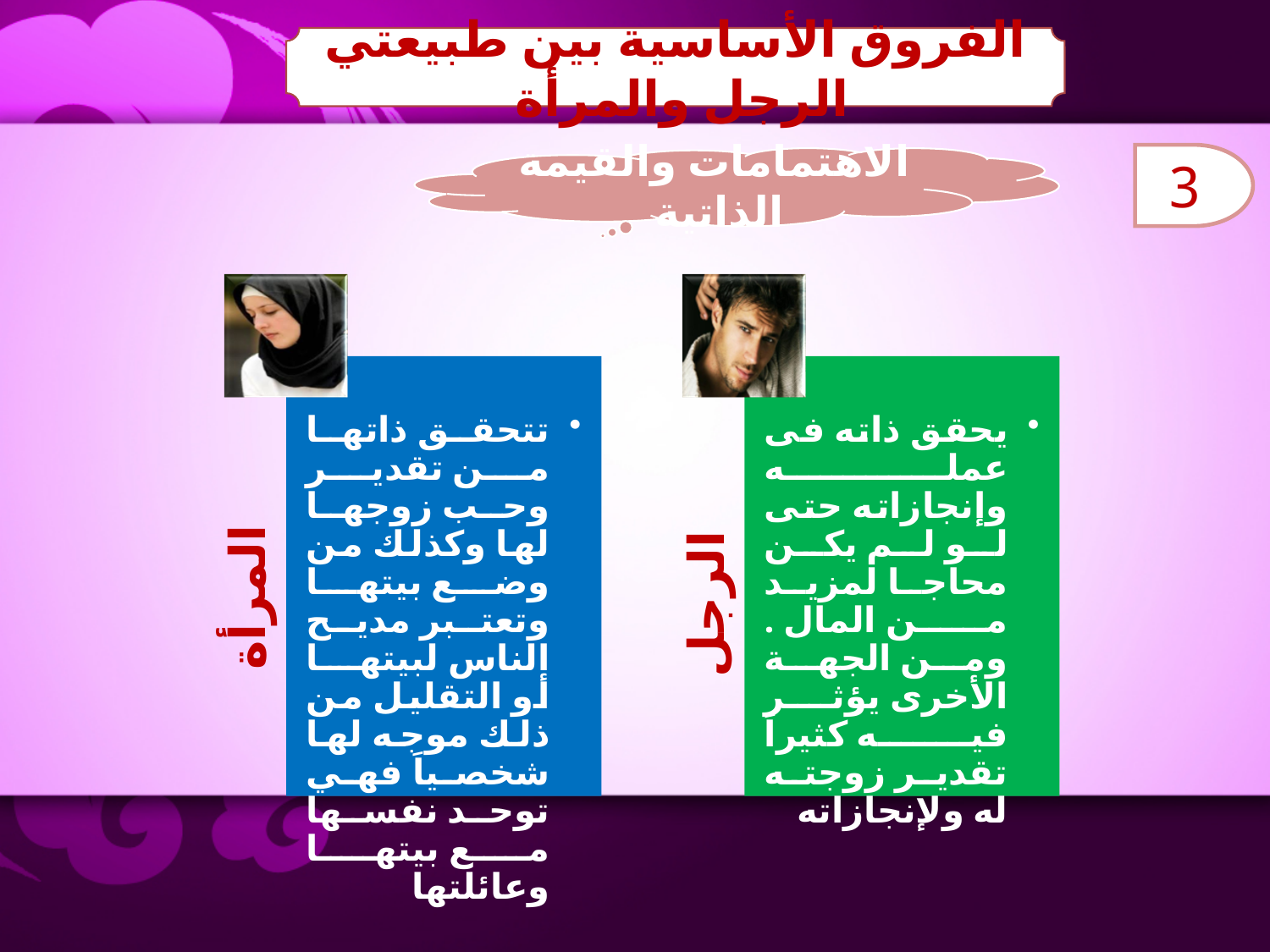

الفروق الأساسية بين طبيعتي الرجل والمرأة
3
الاهتمامات والقيمة الذاتية

تتحقق ذاتها من تقدير وحب زوجها لها وكذلك من وضع بيتها وتعتبر مديح الناس لبيتها أو التقليل من ذلك موجه لها شخصياَ فهي توحد نفسها مع بيتها وعائلتها
يحقق ذاته فى عمله وإنجازاته حتى لو لم يكن محاجا لمزيد من المال . ومن الجهة الأخرى يؤثر فيه كثيراَ تقدير زوجته له ولإنجازاته
المرأة
الرجل